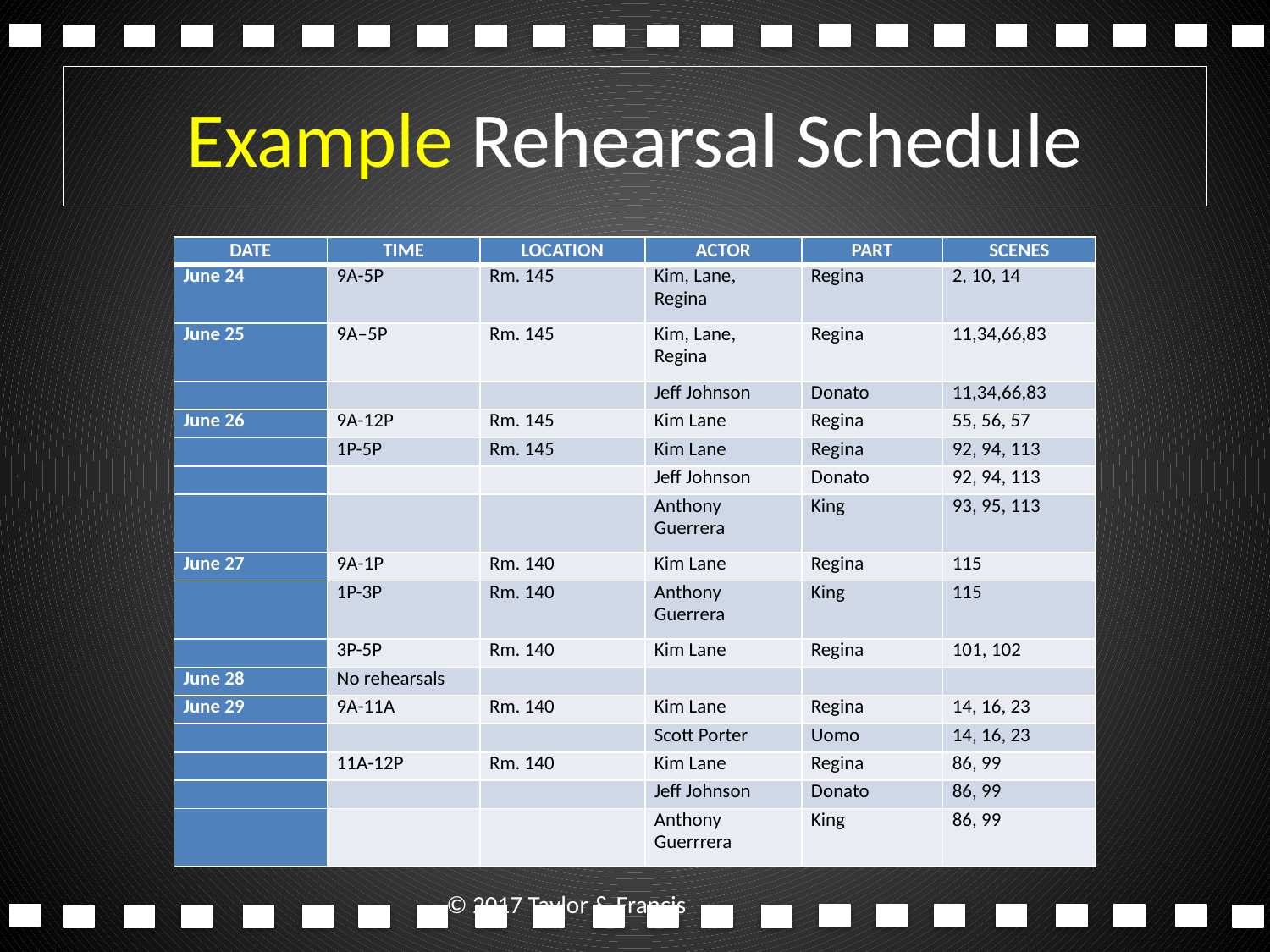

# Example Rehearsal Schedule
| DATE | TIME | LOCATION | ACTOR | PART | SCENES |
| --- | --- | --- | --- | --- | --- |
| June 24 | 9A-5P | Rm. 145 | Kim, Lane, Regina | Regina | 2, 10, 14 |
| June 25 | 9A–5P | Rm. 145 | Kim, Lane, Regina | Regina | 11,34,66,83 |
|  |  |  | Jeff Johnson | Donato | 11,34,66,83 |
| June 26 | 9A-12P | Rm. 145 | Kim Lane | Regina | 55, 56, 57 |
|  | 1P-5P | Rm. 145 | Kim Lane | Regina | 92, 94, 113 |
|  |  |  | Jeff Johnson | Donato | 92, 94, 113 |
|  |  |  | Anthony Guerrera | King | 93, 95, 113 |
| June 27 | 9A-1P | Rm. 140 | Kim Lane | Regina | 115 |
|  | 1P-3P | Rm. 140 | Anthony Guerrera | King | 115 |
|  | 3P-5P | Rm. 140 | Kim Lane | Regina | 101, 102 |
| June 28 | No rehearsals |  |  |  |  |
| June 29 | 9A-11A | Rm. 140 | Kim Lane | Regina | 14, 16, 23 |
|  |  |  | Scott Porter | Uomo | 14, 16, 23 |
|  | 11A-12P | Rm. 140 | Kim Lane | Regina | 86, 99 |
|  |  |  | Jeff Johnson | Donato | 86, 99 |
|  |  |  | Anthony Guerrrera | King | 86, 99 |
© 2017 Taylor & Francis